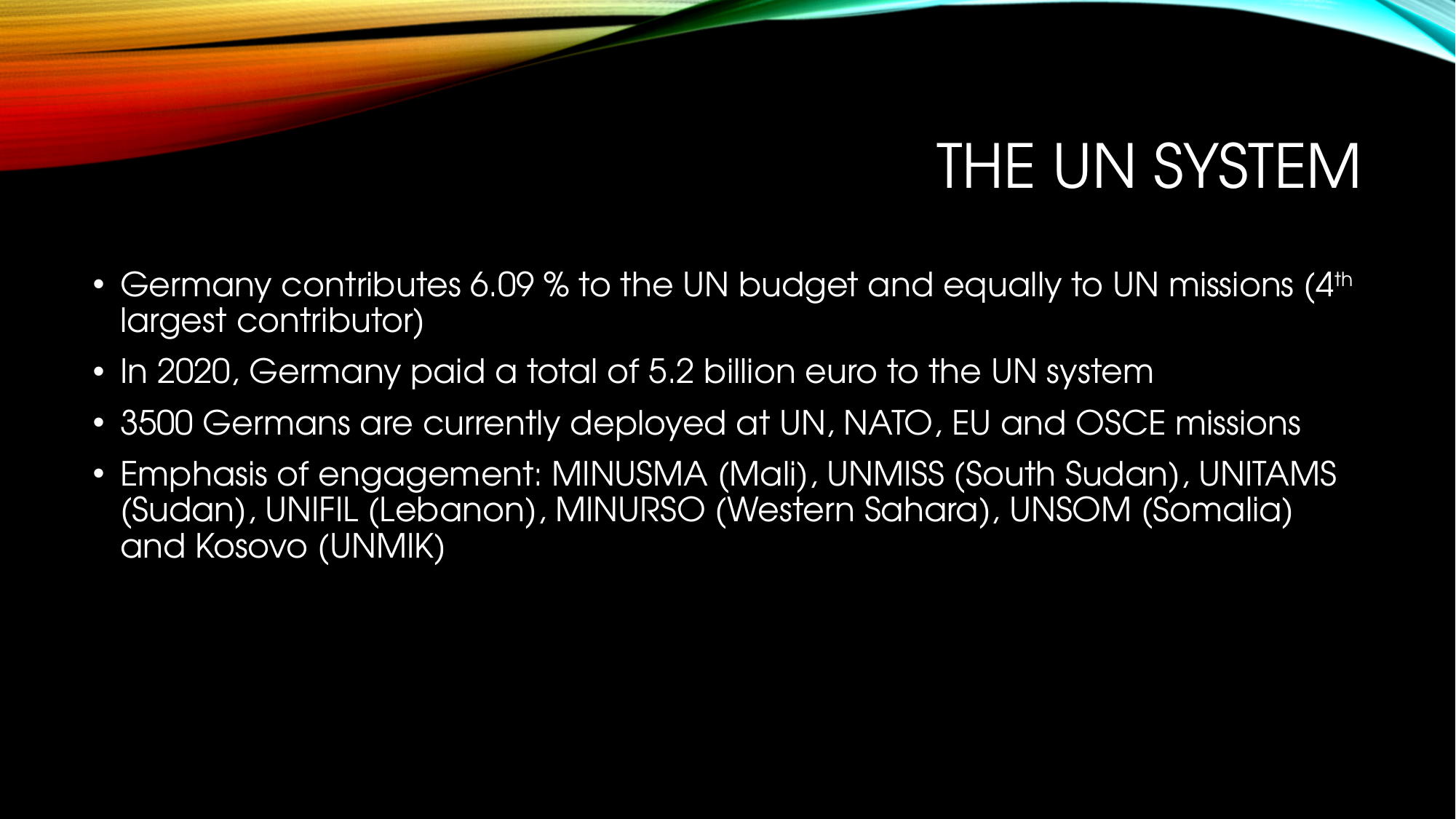

# The un system
Germany contributes 6.09 % to the UN budget and equally to UN missions (4th largest contributor)
In 2020, Germany paid a total of 5.2 billion euro to the UN system
3500 Germans are currently deployed at UN, NATO, EU and OSCE missions
Emphasis of engagement: MINUSMA (Mali), UNMISS (South Sudan), UNITAMS (Sudan), UNIFIL (Lebanon), MINURSO (Western Sahara), UNSOM (Somalia) and Kosovo (UNMIK)